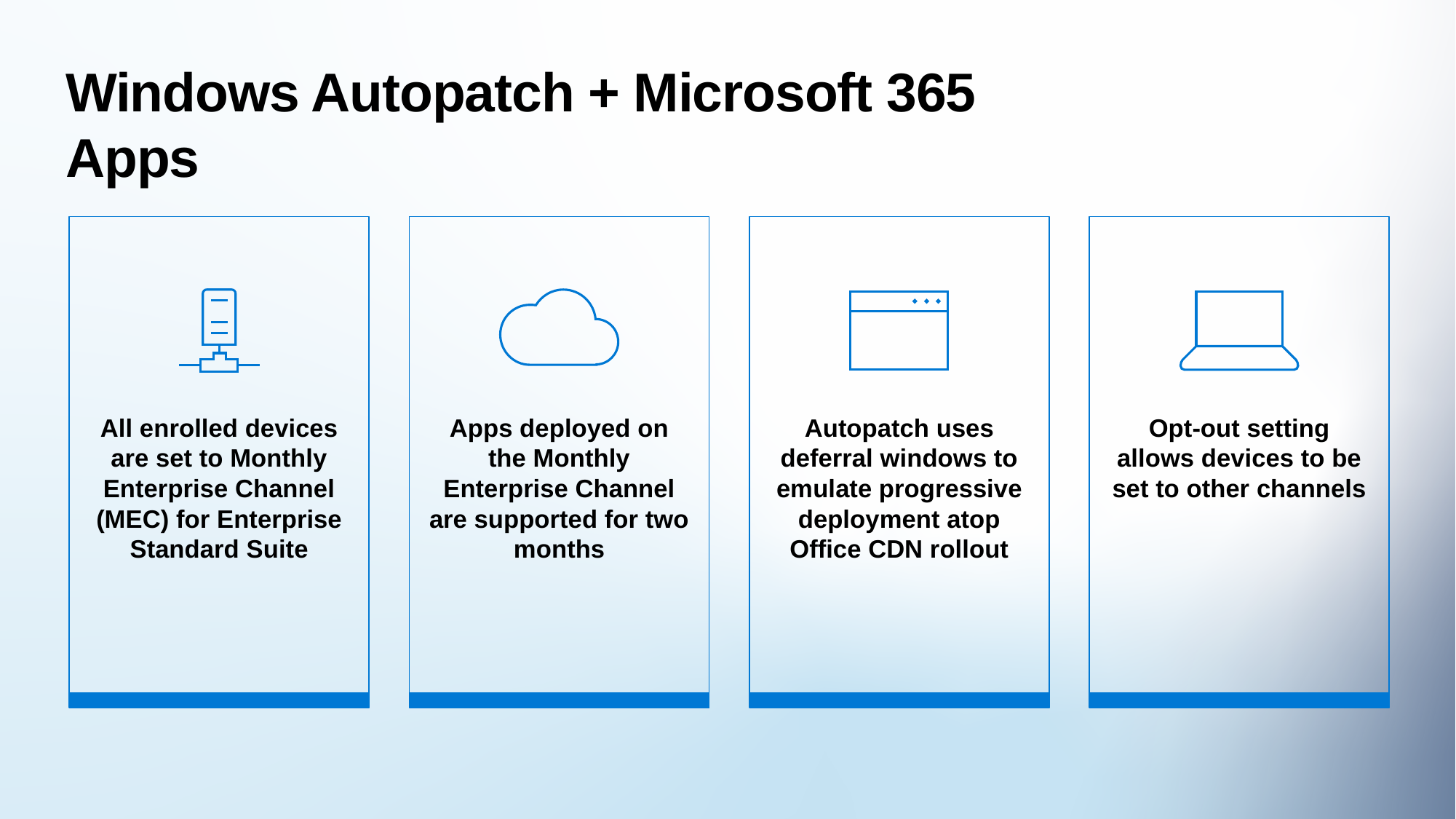

# Windows Autopatch + Microsoft 365 Apps

All enrolled devices are set to Monthly Enterprise Channel (MEC) for Enterprise Standard Suite
Apps deployed on the Monthly Enterprise Channel are supported for two months
Autopatch uses deferral windows to emulate progressive deployment atop Office CDN rollout
Opt-out setting allows devices to be set to other channels